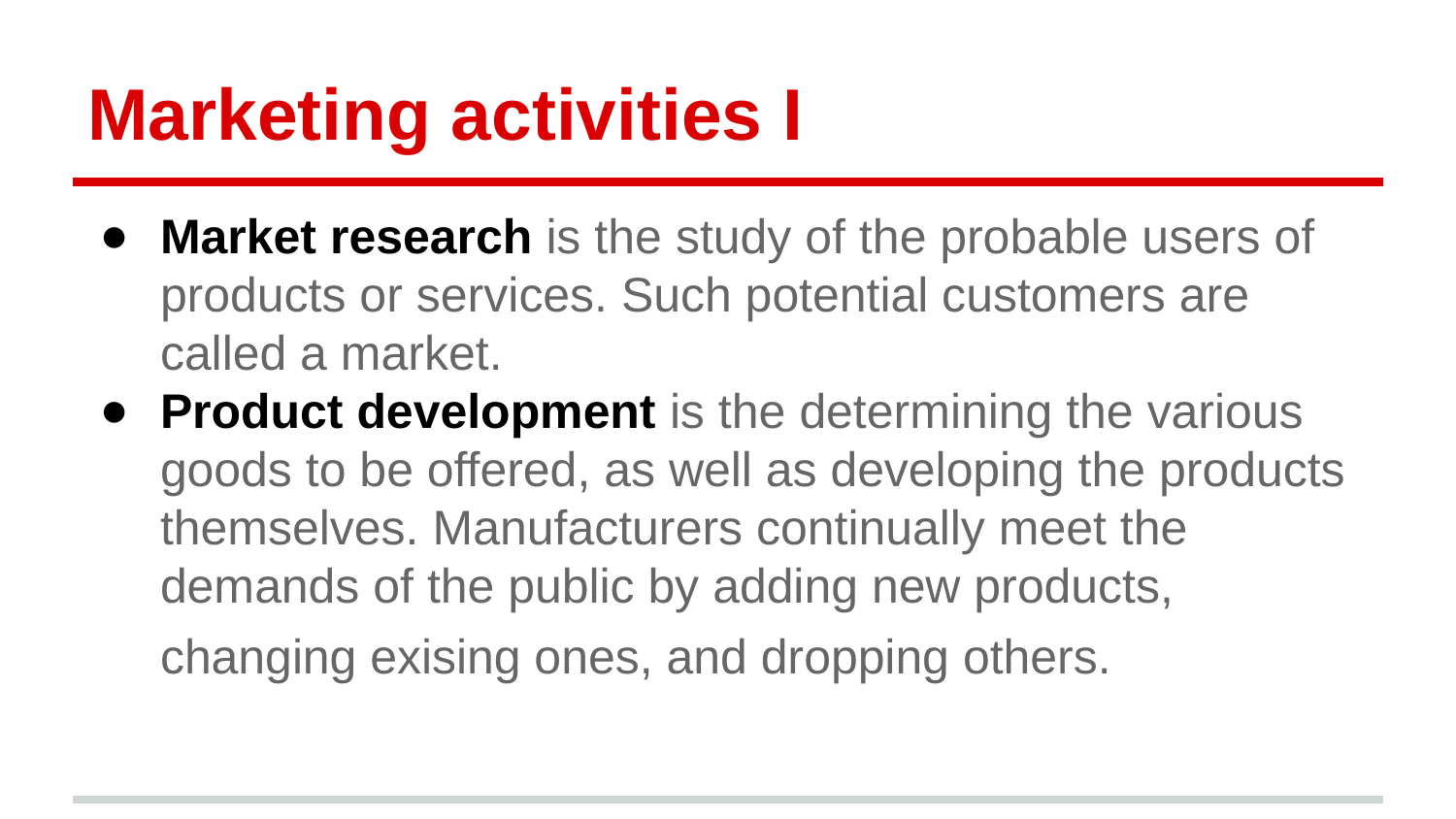

# Marketing activities I
Market research is the study of the probable users of products or services. Such potential customers are called a market.
Product development is the determining the various goods to be offered, as well as developing the products themselves. Manufacturers continually meet the demands of the public by adding new products, changing exising ones, and dropping others.